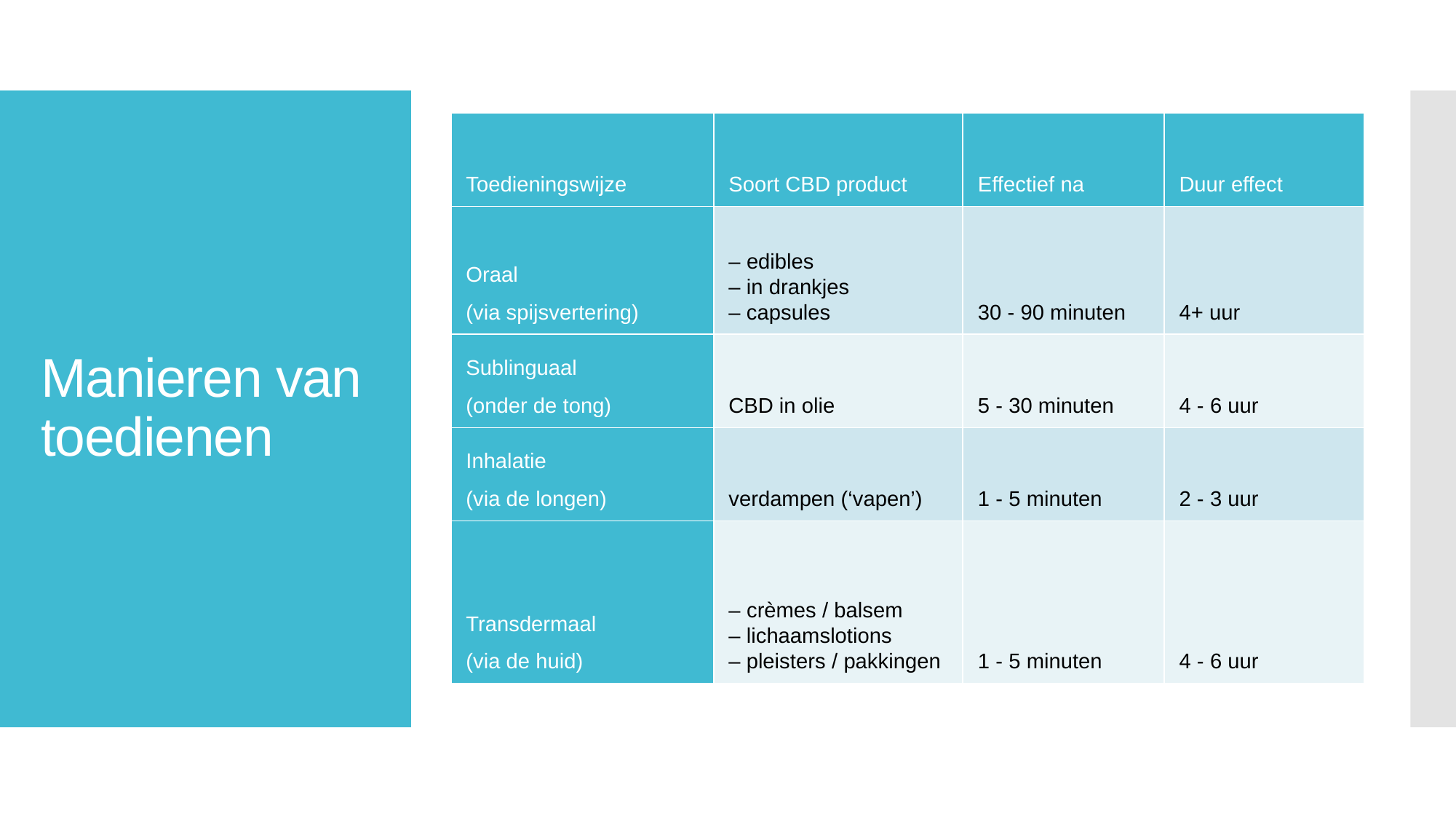

| Toedieningswijze | Soort CBD product | Effectief na | Duur effect |
| --- | --- | --- | --- |
| Oraal (via spijsvertering) | – edibles – in drankjes – capsules | 30 - 90 minuten | 4+ uur |
| Sublinguaal (onder de tong) | CBD in olie | 5 - 30 minuten | 4 - 6 uur |
| Inhalatie (via de longen) | verdampen (‘vapen’) | 1 - 5 minuten | 2 - 3 uur |
| Transdermaal (via de huid) | – crèmes / balsem – lichaamslotions – pleisters / pakkingen | 1 - 5 minuten | 4 - 6 uur |
# Manieren van toedienen